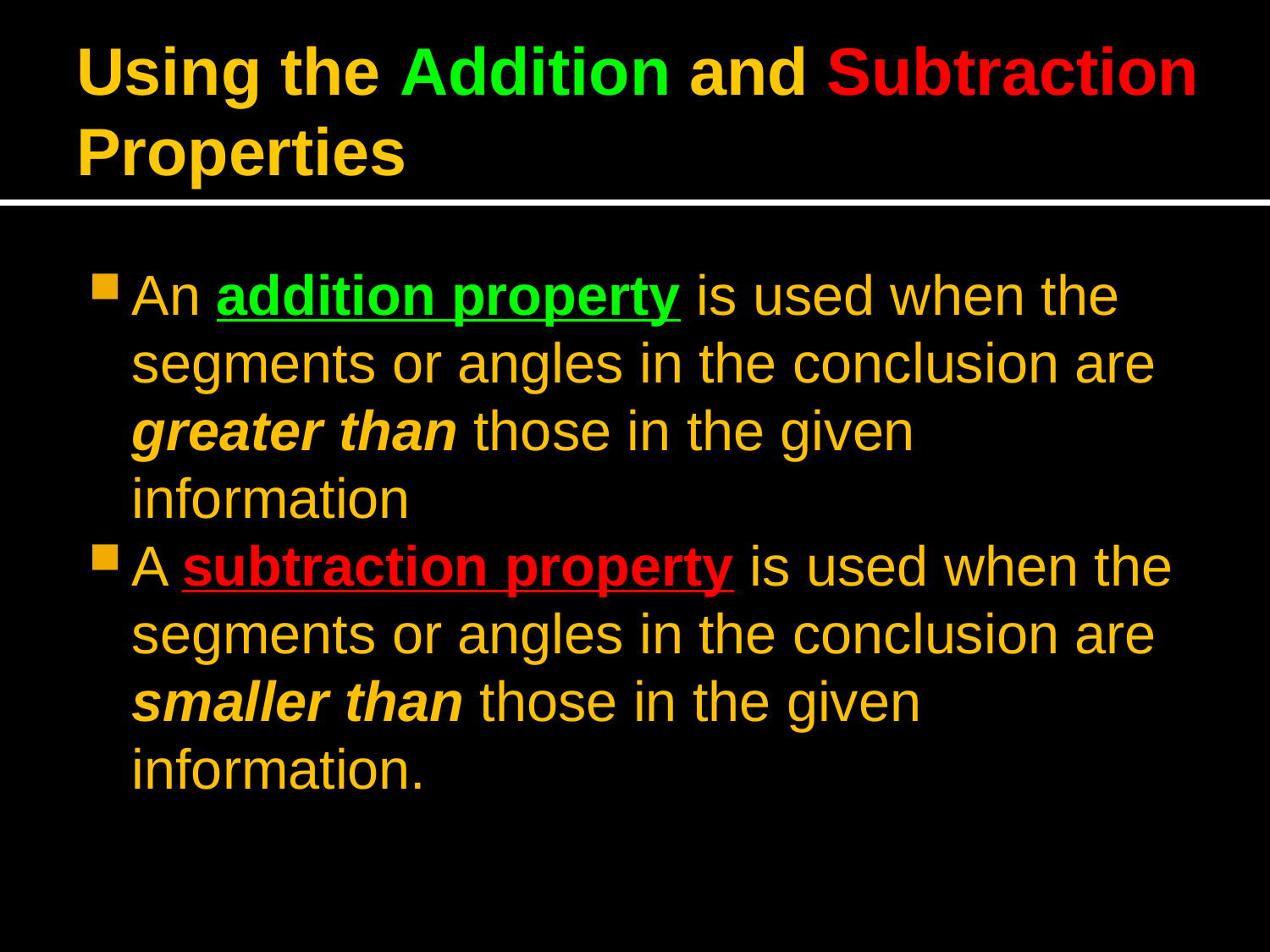

# Using the Addition and Subtraction Properties
An addition property is used when the segments or angles in the conclusion are greater than those in the given information
A subtraction property is used when the segments or angles in the conclusion are smaller than those in the given information.